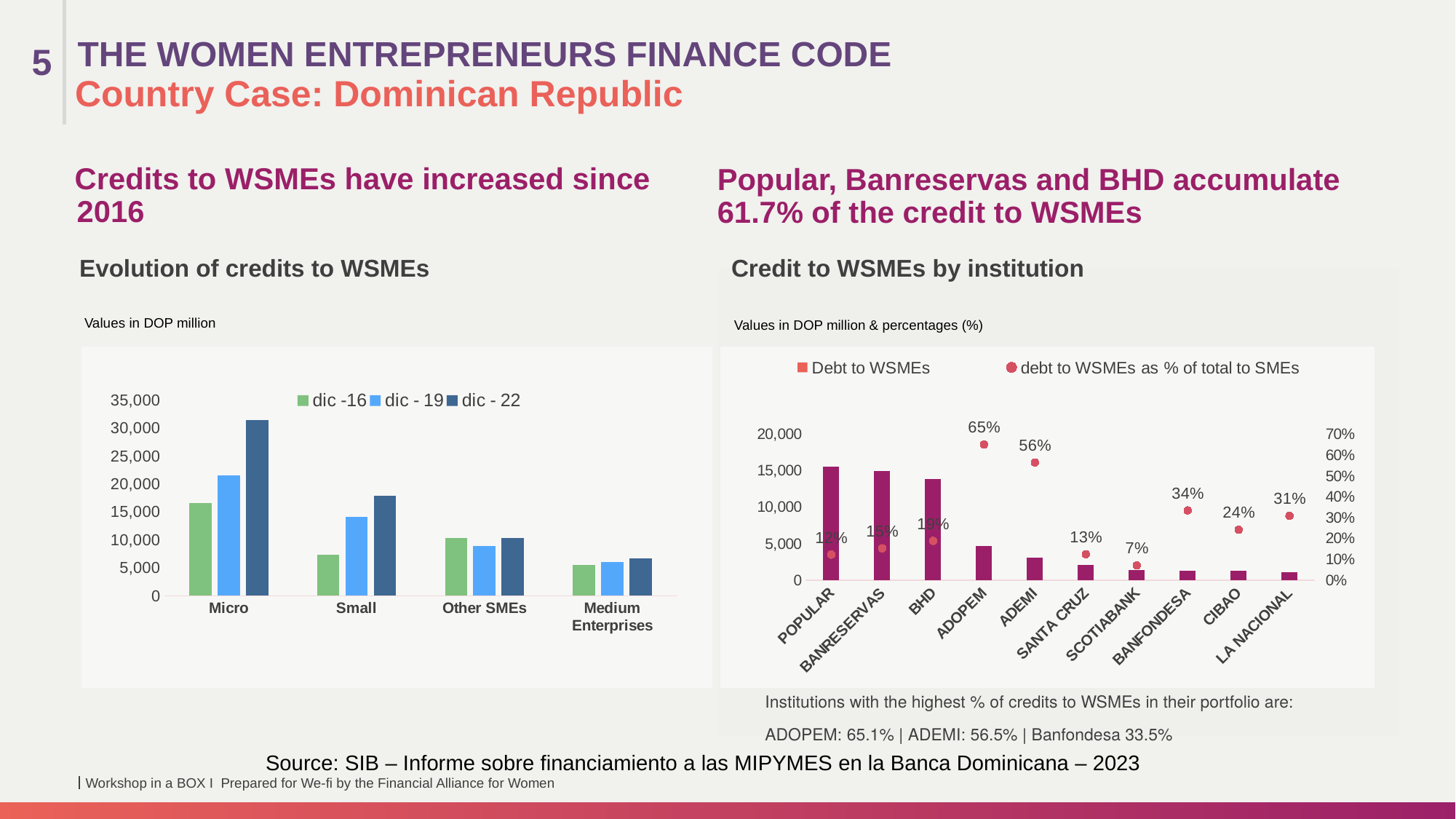

THE WOMEN ENTREPRENEURS FINANCE CODE
5
Country Case: Dominican Republic

Popular, Banreservas and BHD accumulate 61.7% of the credit to WSMEs
   Credits to WSMEs have increased since 2016
Evolution of credits to WSMEs
Credit to WSMEs by institution

Values in DOP million
Values in DOP million & percentages (%)

### Chart

| Category | Deuda a MIPYMES Mujer | Debt to WSMEs | debt to WSMEs as % of total to SMEs |
|---|---|---|---|
| POPULAR | 15571.0 | None | 0.123 |
| BANRESERVAS | 14937.0 | None | 0.153 |
| BHD | 13853.0 | None | 0.189 |
| ADOPEM | 4727.0 | None | 0.651 |
| ADEMI | 3145.0 | None | 0.565 |
| SANTA CRUZ | 2131.0 | None | 0.125 |
| SCOTIABANK | 1439.0 | None | 0.071 |
| BANFONDESA | 1338.0 | None | 0.335 |
| CIBAO | 1272.0 | None | 0.242 |
| LA NACIONAL | 1100.0 | None | 0.309 |

### Chart

| Category | dic -16 | dic - 19 | dic - 22 |
|---|---|---|---|
| Micro | 16543.0 | 21572.0 | 31380.0 |
| Small | 7346.0 | 14066.0 | 17884.0 |
| Other SMEs | 10364.0 | 8860.0 | 10253.0 |
| Medium Enterprises | 5558.0 | 6013.0 | 6699.0 |
Institutions with the highest % of credits to WSMEs in their portfolio are:
ADOPEM: 65.1% | ADEMI: 56.5% | Banfondesa 33.5%

Source: SIB – Informe sobre financiamiento a las MIPYMES en la Banca Dominicana – 2023
Workshop in a BOX I  Prepared for We-fi by the Financial Alliance for Women